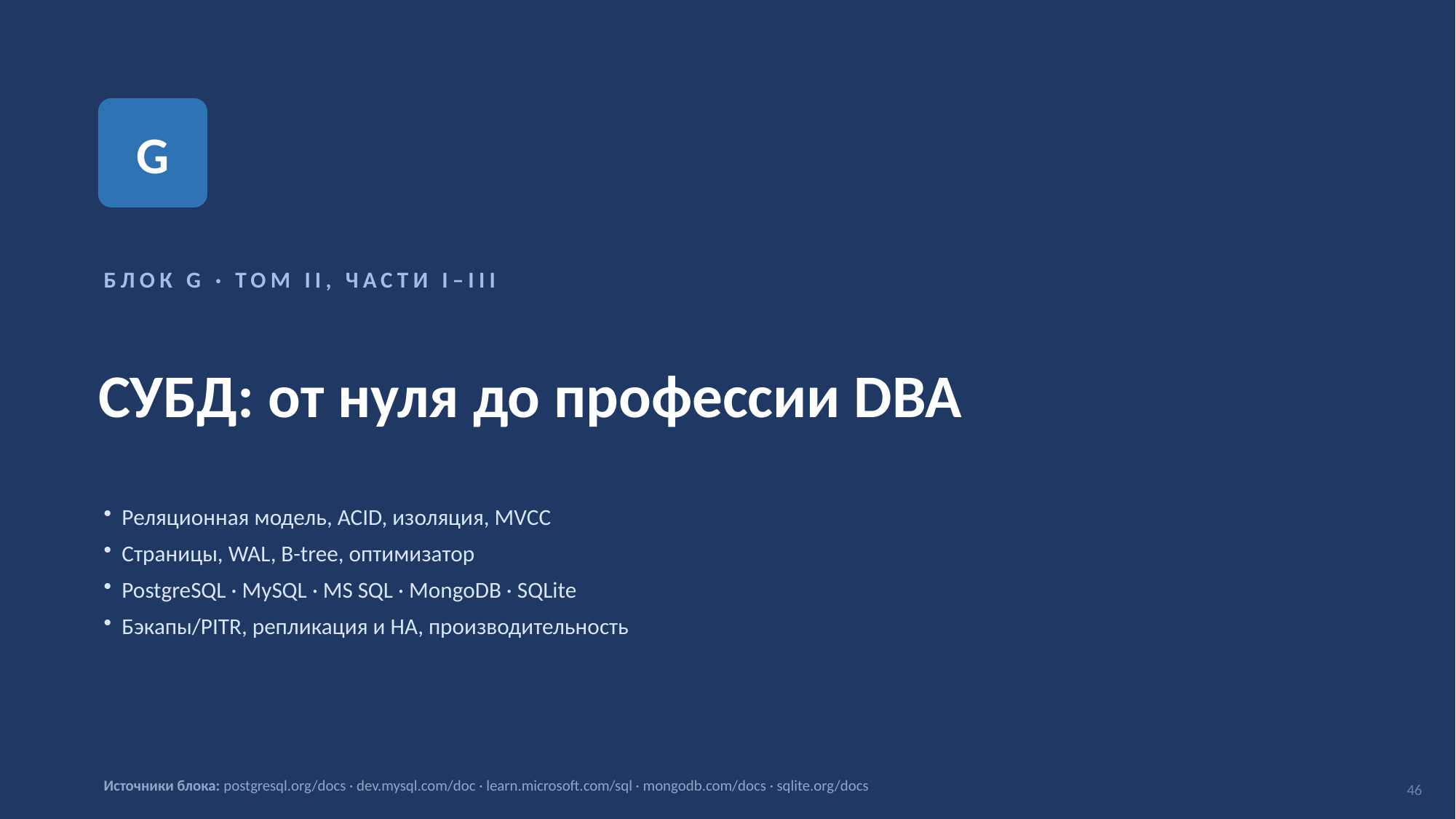

G
БЛОК G · ТОМ II, ЧАСТИ I–III
СУБД: от нуля до профессии DBA
Реляционная модель, ACID, изоляция, MVCC
Страницы, WAL, B-tree, оптимизатор
PostgreSQL · MySQL · MS SQL · MongoDB · SQLite
Бэкапы/PITR, репликация и HA, производительность
Источники блока: postgresql.org/docs · dev.mysql.com/doc · learn.microsoft.com/sql · mongodb.com/docs · sqlite.org/docs
46